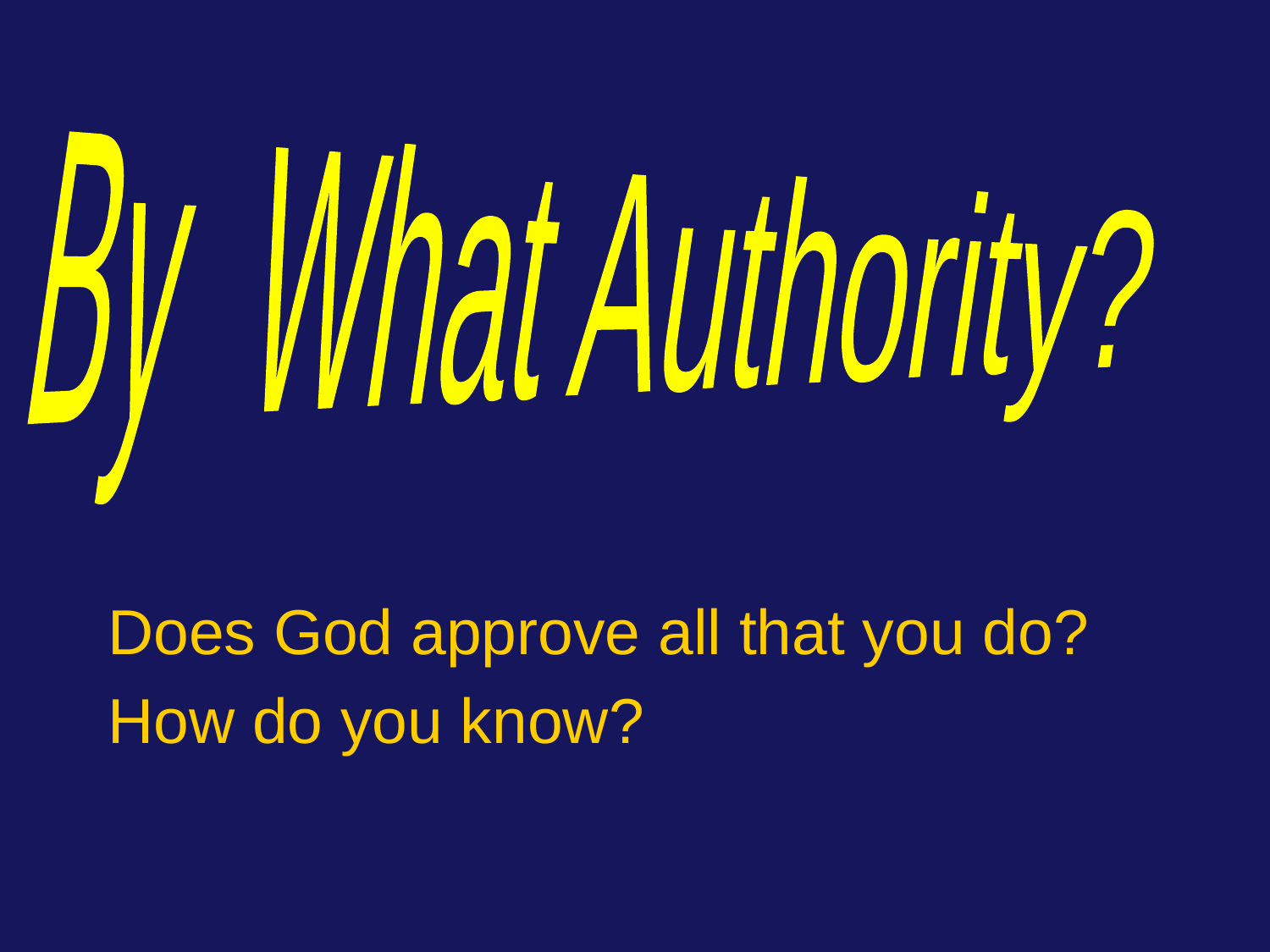

By  What Authority?
Does God approve all that you do?
How do you know?